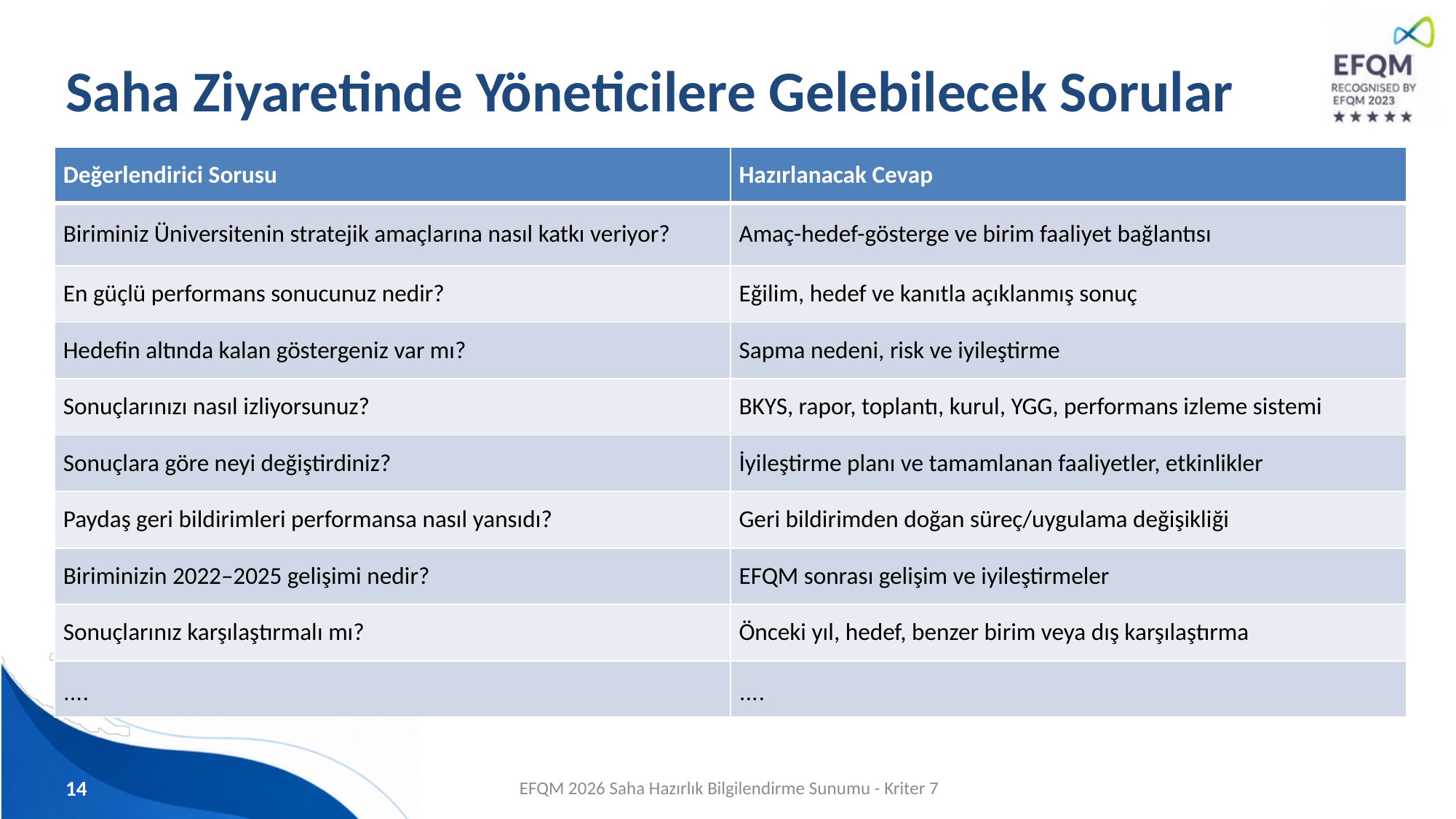

# Saha Ziyaretinde Yöneticilere Gelebilecek Sorular
| Değerlendirici Sorusu | Hazırlanacak Cevap |
| --- | --- |
| Biriminiz Üniversitenin stratejik amaçlarına nasıl katkı veriyor? | Amaç-hedef-gösterge ve birim faaliyet bağlantısı |
| En güçlü performans sonucunuz nedir? | Eğilim, hedef ve kanıtla açıklanmış sonuç |
| Hedefin altında kalan göstergeniz var mı? | Sapma nedeni, risk ve iyileştirme |
| Sonuçlarınızı nasıl izliyorsunuz? | BKYS, rapor, toplantı, kurul, YGG, performans izleme sistemi |
| Sonuçlara göre neyi değiştirdiniz? | İyileştirme planı ve tamamlanan faaliyetler, etkinlikler |
| Paydaş geri bildirimleri performansa nasıl yansıdı? | Geri bildirimden doğan süreç/uygulama değişikliği |
| Biriminizin 2022–2025 gelişimi nedir? | EFQM sonrası gelişim ve iyileştirmeler |
| Sonuçlarınız karşılaştırmalı mı? | Önceki yıl, hedef, benzer birim veya dış karşılaştırma |
| …. | …. |
14
EFQM 2026 Saha Hazırlık Bilgilendirme Sunumu - Kriter 7